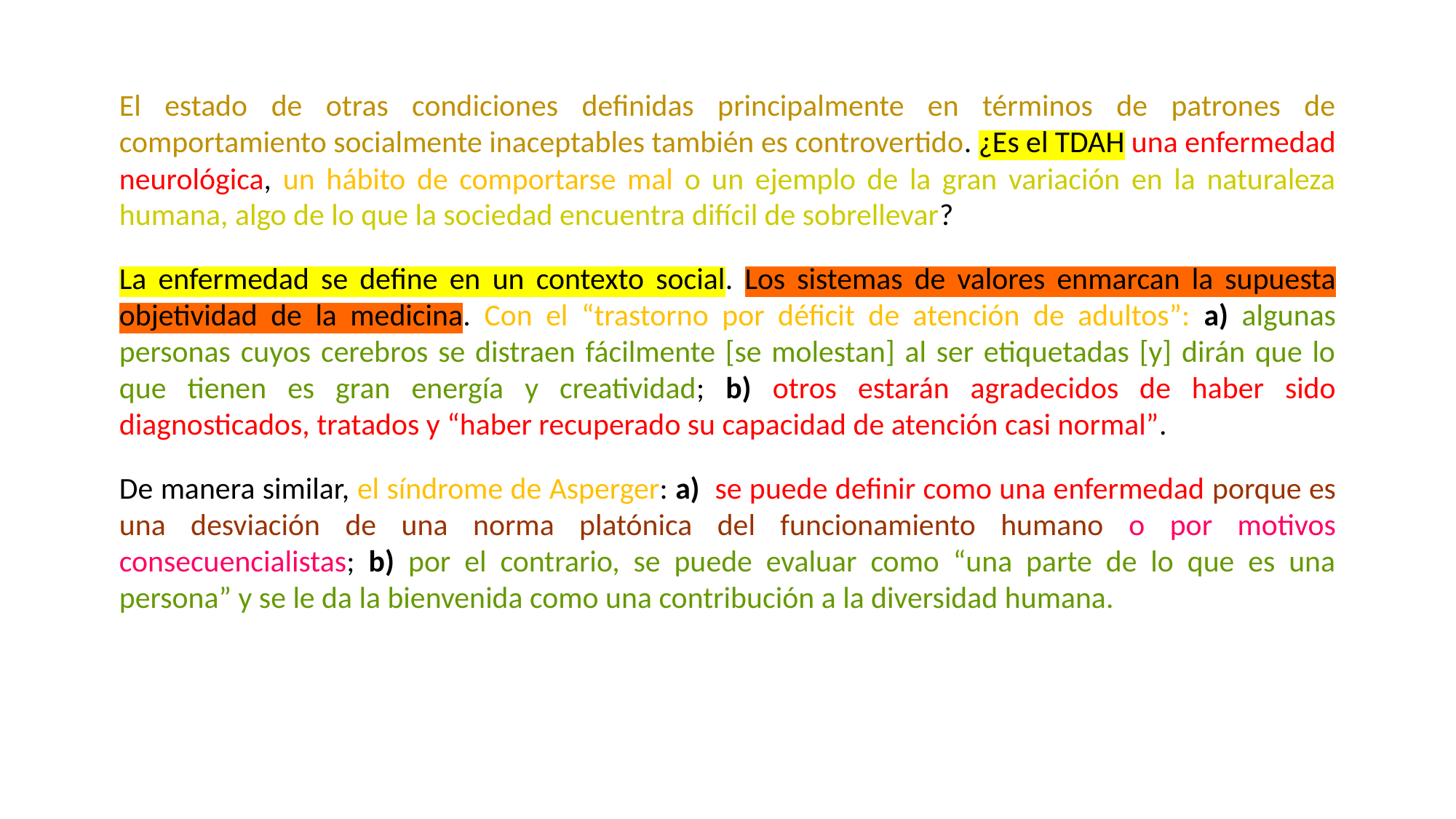

El estado de otras condiciones definidas principalmente en términos de patrones de comportamiento socialmente inaceptables también es controvertido. ¿Es el TDAH una enfermedad neurológica, un hábito de comportarse mal o un ejemplo de la gran variación en la naturaleza humana, algo de lo que la sociedad encuentra difícil de sobrellevar?
La enfermedad se define en un contexto social. Los sistemas de valores enmarcan la supuesta objetividad de la medicina. Con el “trastorno por déficit de atención de adultos”: a) algunas personas cuyos cerebros se distraen fácilmente [se molestan] al ser etiquetadas [y] dirán que lo que tienen es gran energía y creatividad; b) otros estarán agradecidos de haber sido diagnosticados, tratados y “haber recuperado su capacidad de atención casi normal”.
De manera similar, el síndrome de Asperger: a)  se puede definir como una enfermedad porque es una desviación de una norma platónica del funcionamiento humano o por motivos consecuencialistas; b) por el contrario, se puede evaluar como “una parte de lo que es una persona” y se le da la bienvenida como una contribución a la diversidad humana.